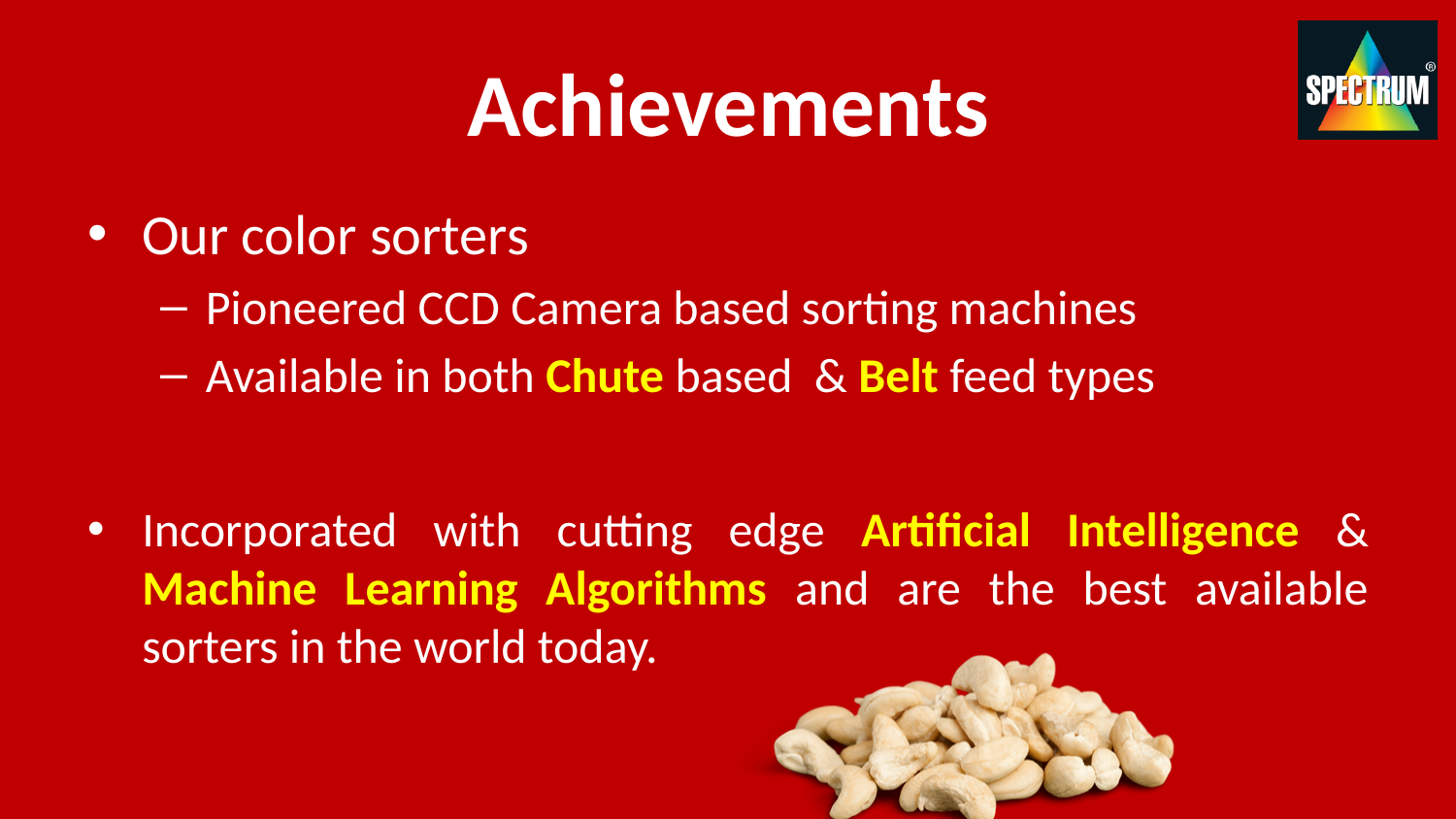

# Achievements
Our color sorters
Pioneered CCD Camera based sorting machines
Available in both Chute based  & Belt feed types

Incorporated with cutting edge Artificial Intelligence & Machine Learning Algorithms and are the best available sorters in the world today.